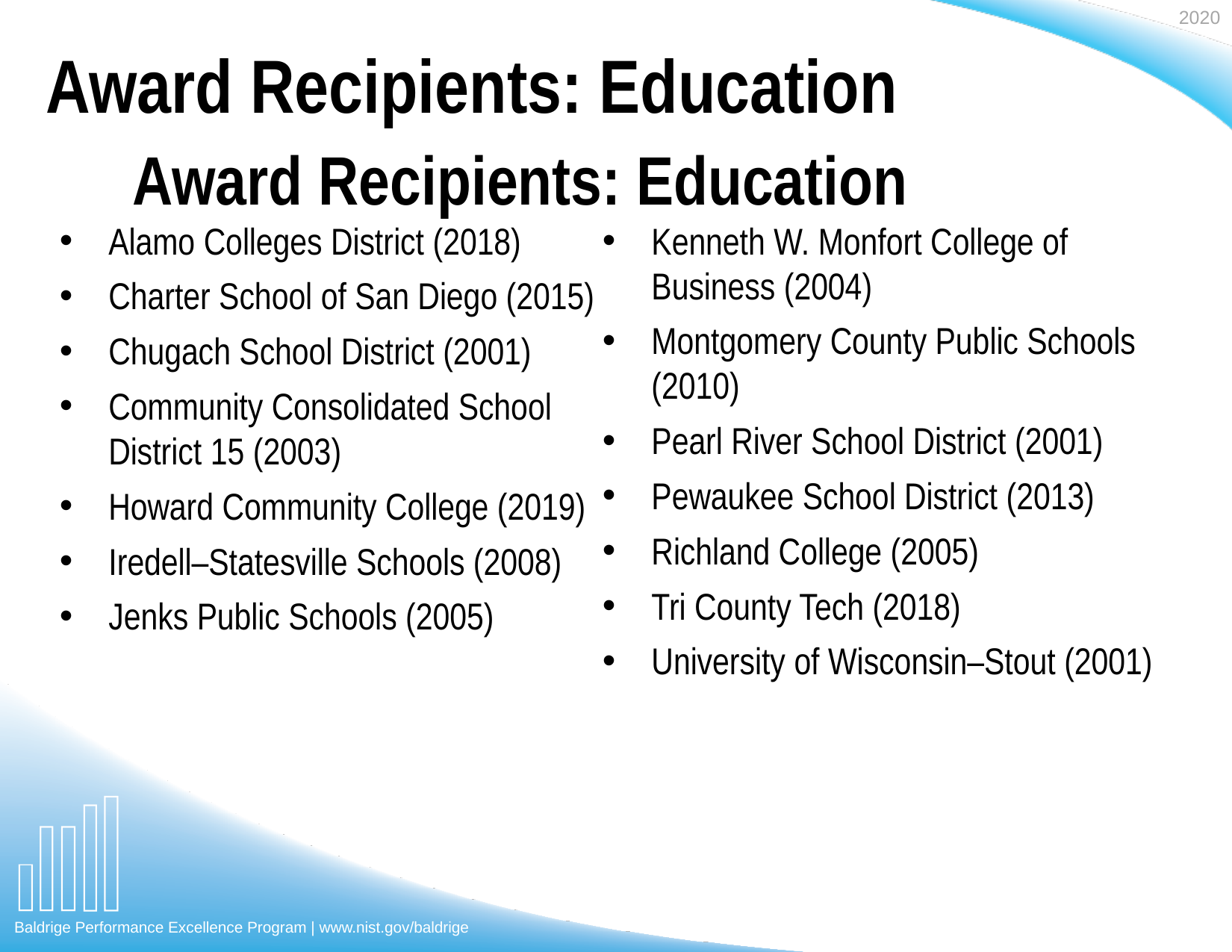

Award Recipients: Education
Award Recipients: Education
Alamo Colleges District (2018)
Charter School of San Diego (2015)
Chugach School District (2001)
Community Consolidated School District 15 (2003)
Howard Community College (2019)
Iredell–Statesville Schools (2008)
Jenks Public Schools (2005)
Kenneth W. Monfort College of Business (2004)
Montgomery County Public Schools (2010)
Pearl River School District (2001)
Pewaukee School District (2013)
Richland College (2005)
Tri County Tech (2018)
University of Wisconsin–Stout (2001)